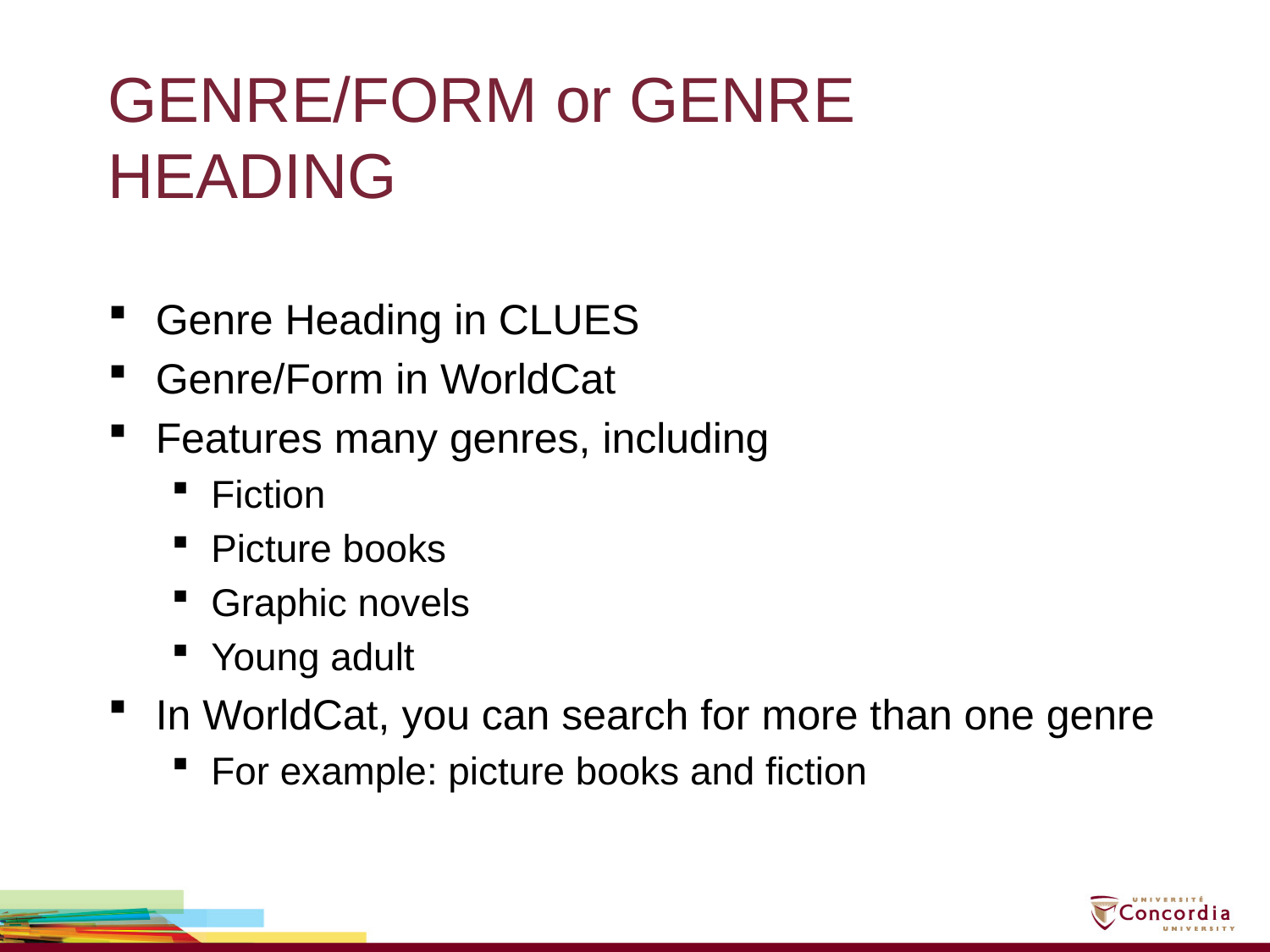

# GENRE/FORM or GENRE HEADING
Genre Heading in CLUES
Genre/Form in WorldCat
Features many genres, including
Fiction
Picture books
Graphic novels
Young adult
In WorldCat, you can search for more than one genre
For example: picture books and fiction